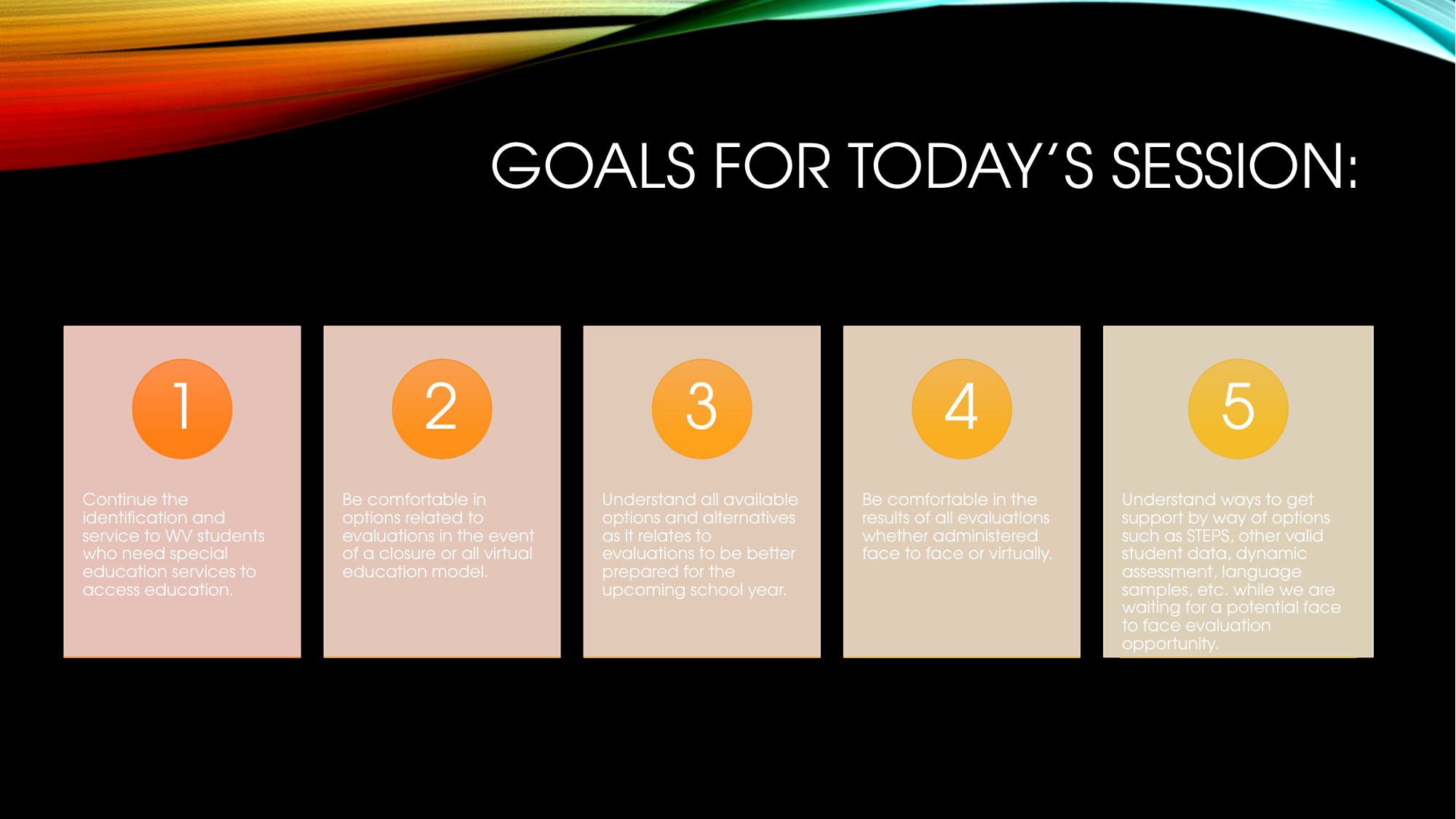

# Goals for Today’s Session:
Continue the identification and service to WV students who need special education services to access education.
1
Be comfortable in options related to evaluations in the event of a closure or all virtual education model.
2
Understand all available options and alternatives as it relates to evaluations to be better prepared for the upcoming school year.
3
Be comfortable in the results of all evaluations whether administered face to face or virtually.
4
Understand ways to get support by way of options such as STEPS, other valid student data, dynamic assessment, language samples, etc. while we are waiting for a potential face to face evaluation opportunity.
5